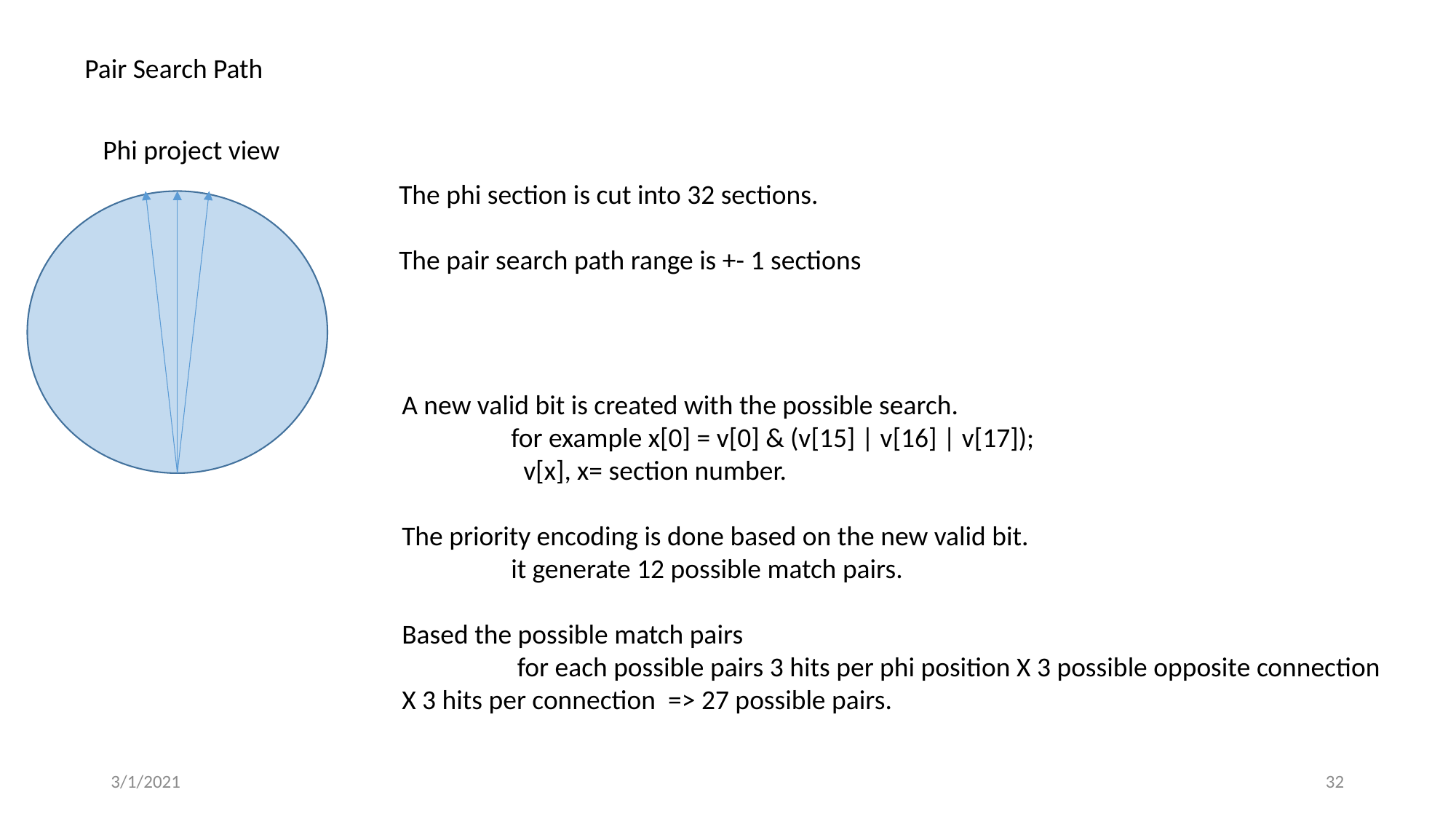

Pair Search Path
Phi project view
The phi section is cut into 32 sections.

The pair search path range is +- 1 sections

A new valid bit is created with the possible search.
	for example x[0] = v[0] & (v[15] | v[16] | v[17]);
	  v[x], x= section number.

The priority encoding is done based on the new valid bit.
	it generate 12 possible match pairs.

Based the possible match pairs
	 for each possible pairs 3 hits per phi position X 3 possible opposite connection X 3 hits per connection  => 27 possible pairs.

3/1/2021
32